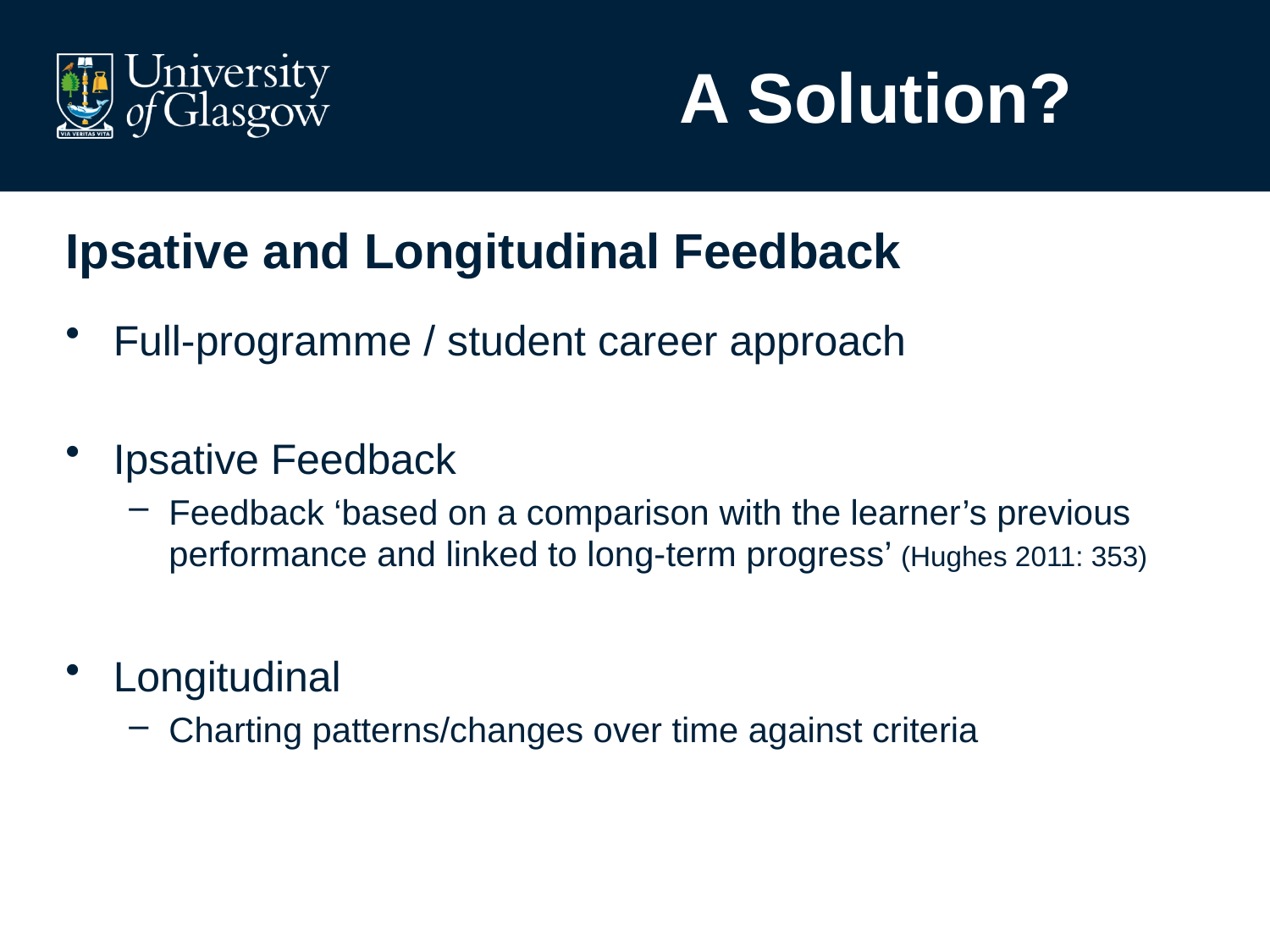

A Solution?
# Ipsative and Longitudinal Feedback
Full-programme / student career approach

Ipsative Feedback
Feedback ‘based on a comparison with the learner’s previous performance and linked to long-term progress’ (Hughes 2011: 353)

Longitudinal
Charting patterns/changes over time against criteria